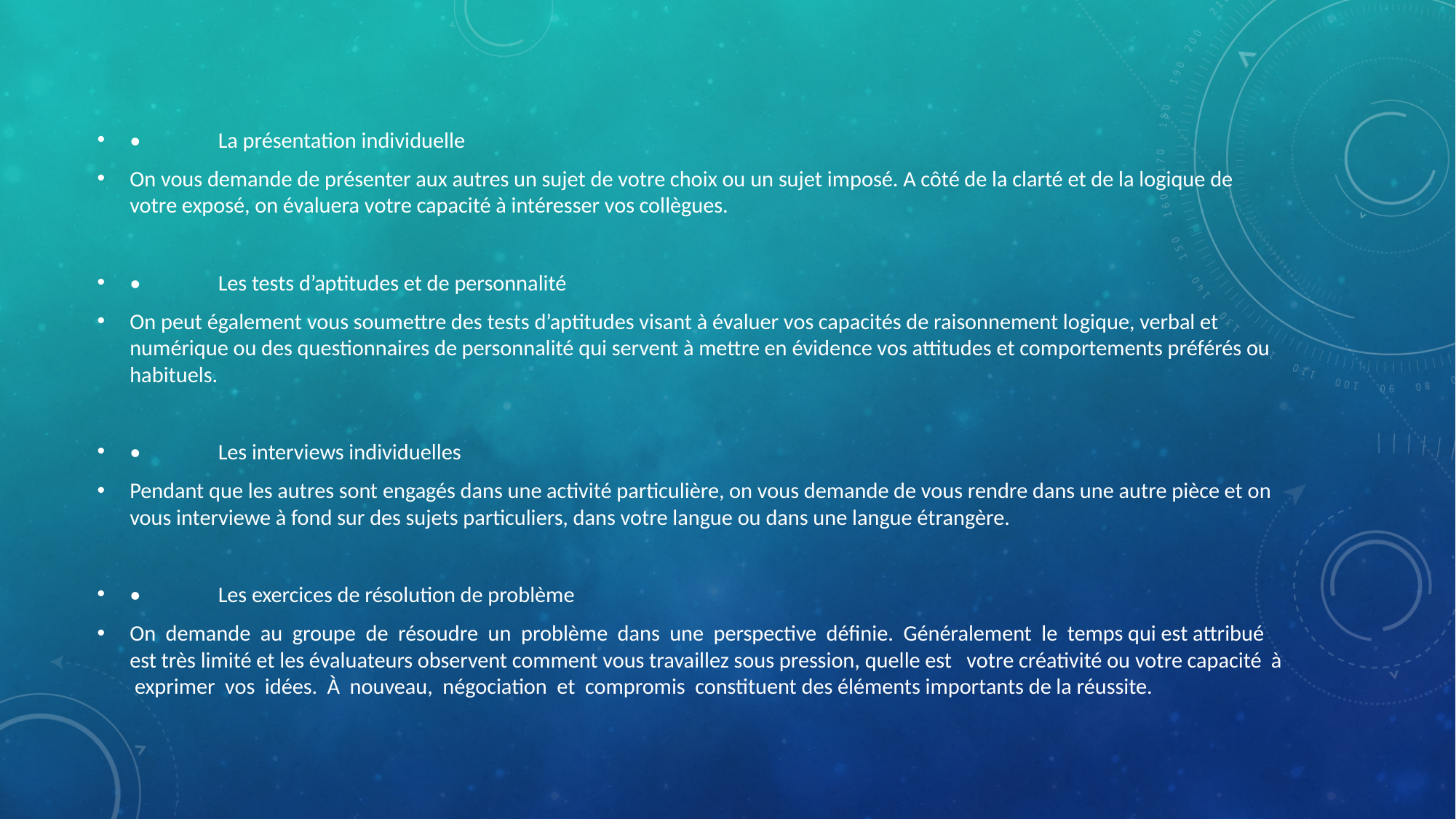

•	La présentation individuelle
On vous demande de présenter aux autres un sujet de votre choix ou un sujet imposé. A côté de la clarté et de la logique de votre exposé, on évaluera votre capacité à intéresser vos collègues.

•	Les tests d’aptitudes et de personnalité
On peut également vous soumettre des tests d’aptitudes visant à évaluer vos capacités de raisonnement logique, verbal et numérique ou des questionnaires de personnalité qui servent à mettre en évidence vos attitudes et comportements préférés ou habituels.

•	Les interviews individuelles
Pendant que les autres sont engagés dans une activité particulière, on vous demande de vous rendre dans une autre pièce et on vous interviewe à fond sur des sujets particuliers, dans votre langue ou dans une langue étrangère.

•	Les exercices de résolution de problème
On  demande  au  groupe  de  résoudre  un  problème  dans  une  perspective  définie.  Généralement  le  temps qui est attribué est très limité et les évaluateurs observent comment vous travaillez sous pression, quelle est   votre créativité ou votre capacité  à  exprimer  vos  idées.  À  nouveau,  négociation  et  compromis  constituent des éléments importants de la réussite.